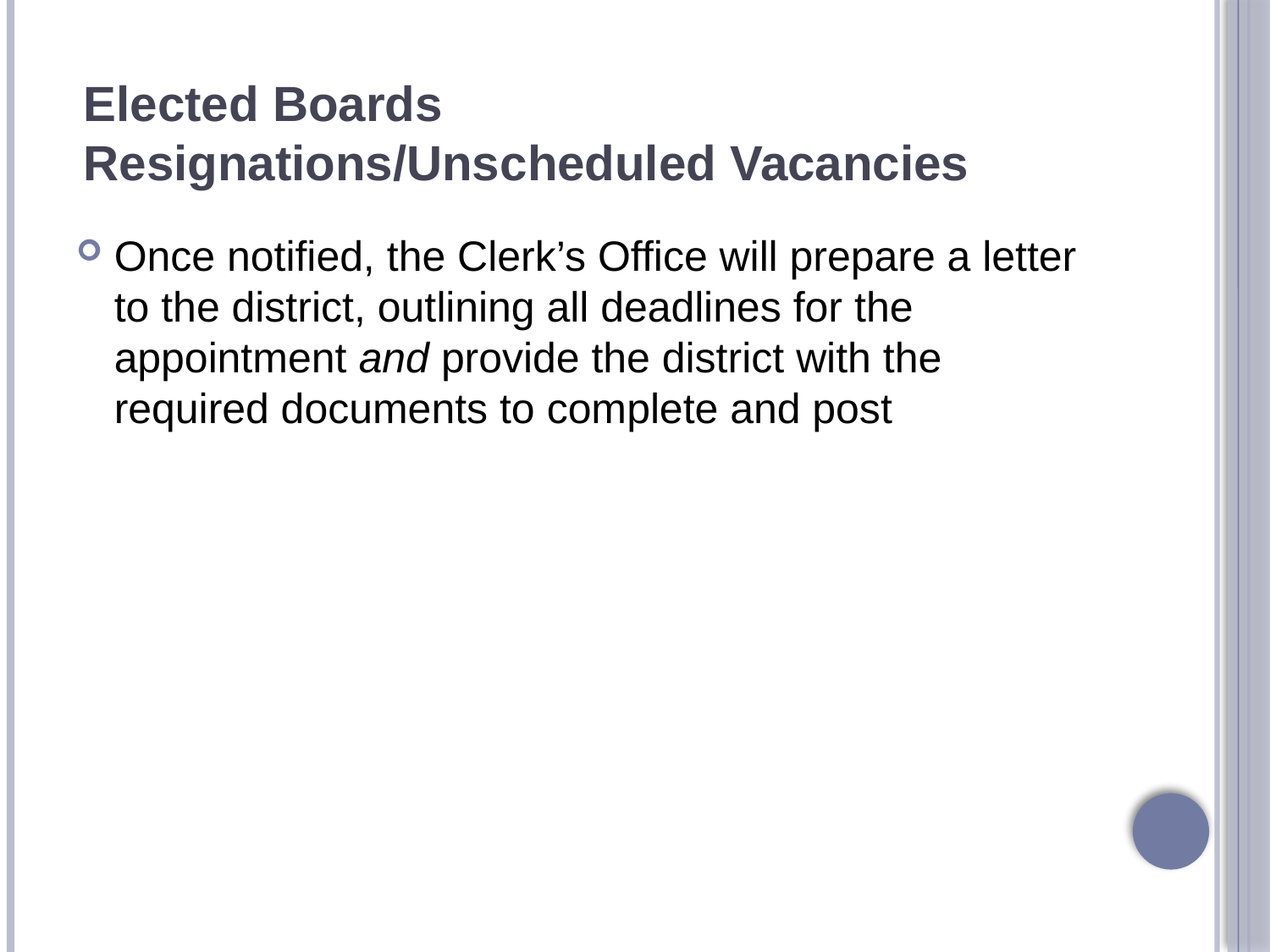

# Elected Boards Resignations/Unscheduled Vacancies
Once notified, the Clerk’s Office will prepare a letter to the district, outlining all deadlines for the appointment and provide the district with the required documents to complete and post